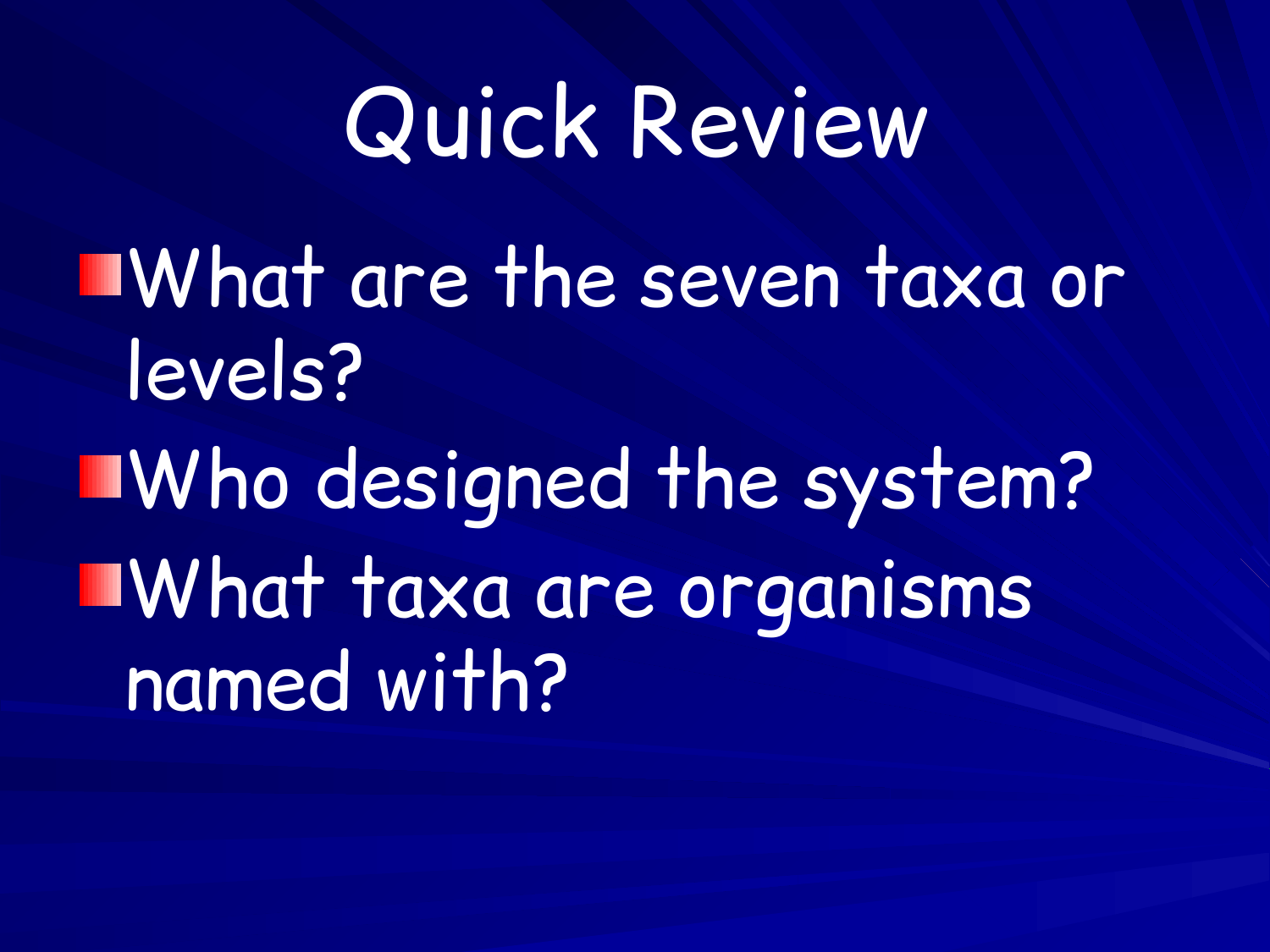

# Quick Review
What are the seven taxa or levels?
Who designed the system?
What taxa are organisms named with?